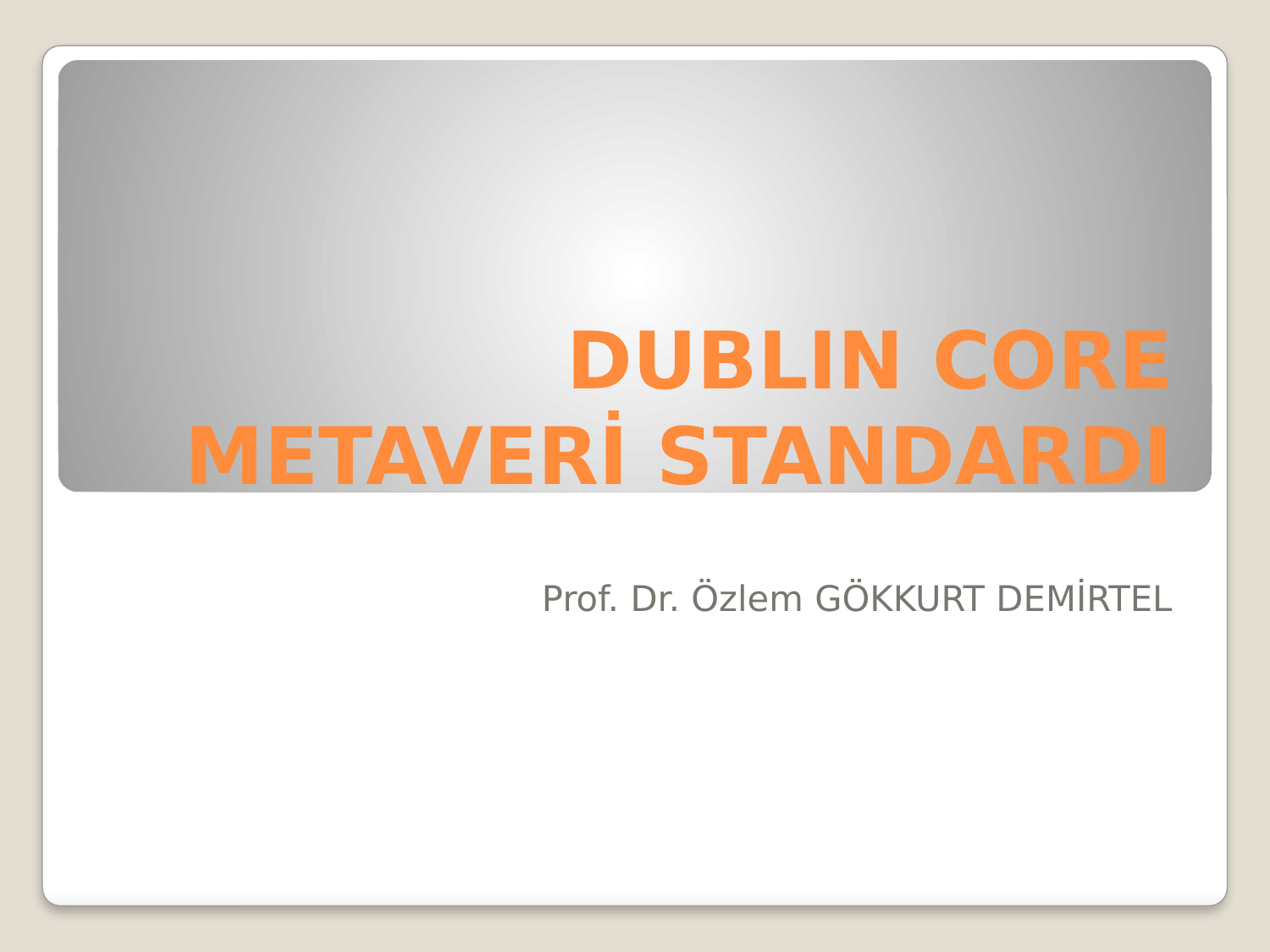

# DUBLIN CORE METAVERİ STANDARDI
Prof. Dr. Özlem GÖKKURT DEMİRTEL